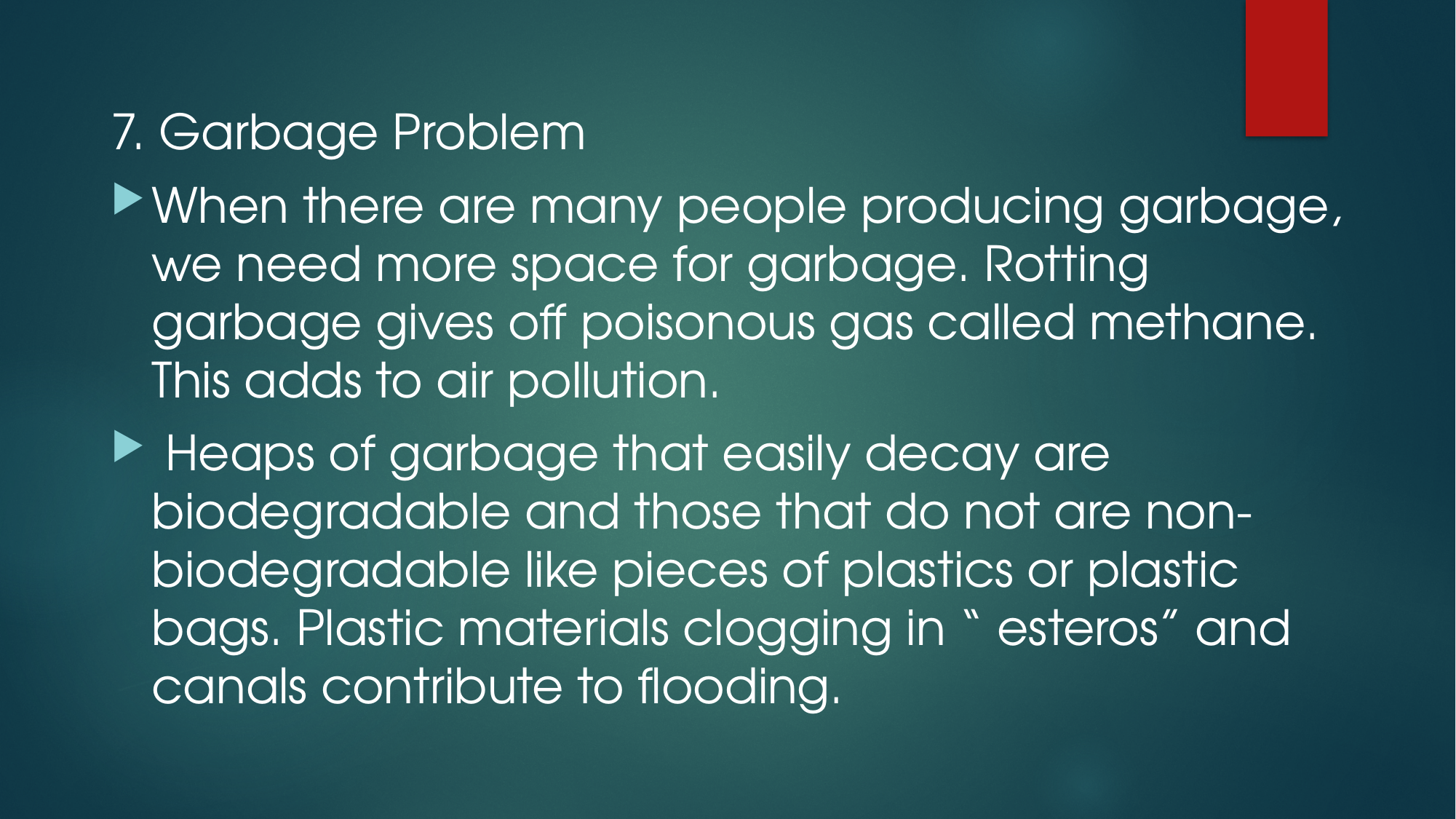

7. Garbage Problem
When there are many people producing garbage, we need more space for garbage. Rotting garbage gives off poisonous gas called methane. This adds to air pollution.
 Heaps of garbage that easily decay are biodegradable and those that do not are non-biodegradable like pieces of plastics or plastic bags. Plastic materials clogging in “ esteros” and canals contribute to flooding.